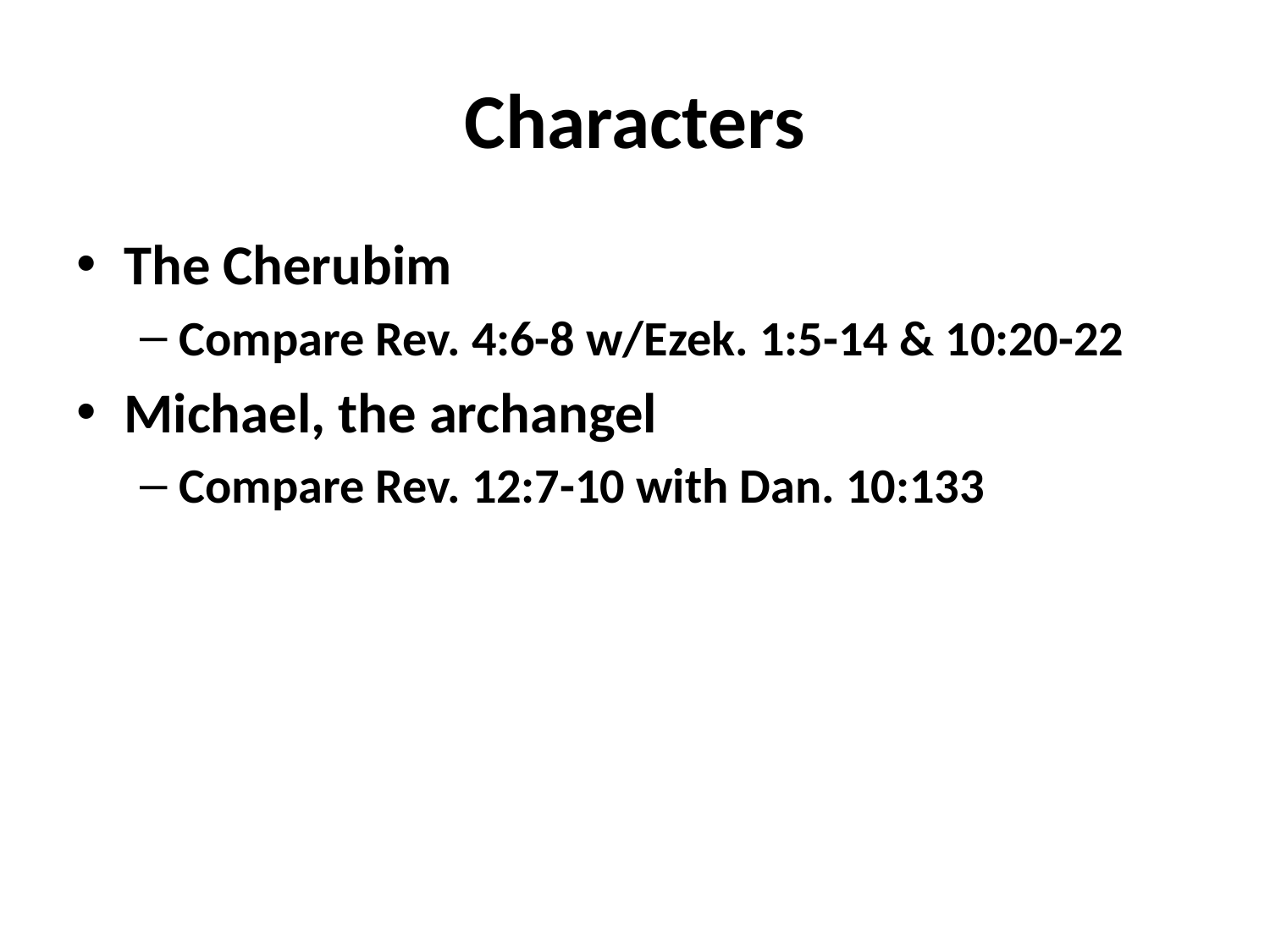

# Characters
The Cherubim
Compare Rev. 4:6-8 w/Ezek. 1:5-14 & 10:20-22
Michael, the archangel
Compare Rev. 12:7-10 with Dan. 10:133